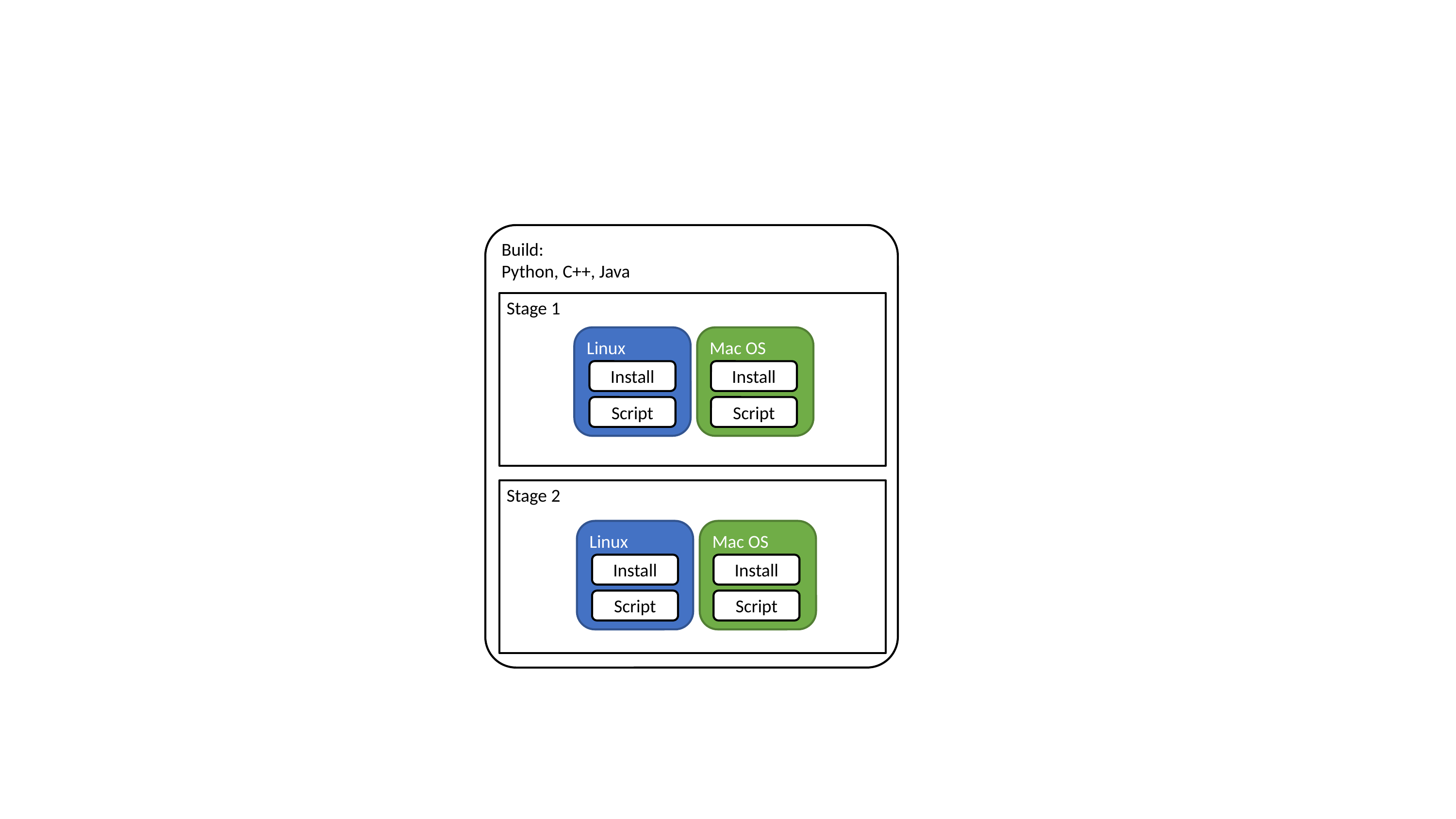

Build:
Python, C++, Java
Stage 1
Linux
Mac OS
Install
Install
Script
Script
Stage 2
Linux
Mac OS
Install
Install
Script
Script
37